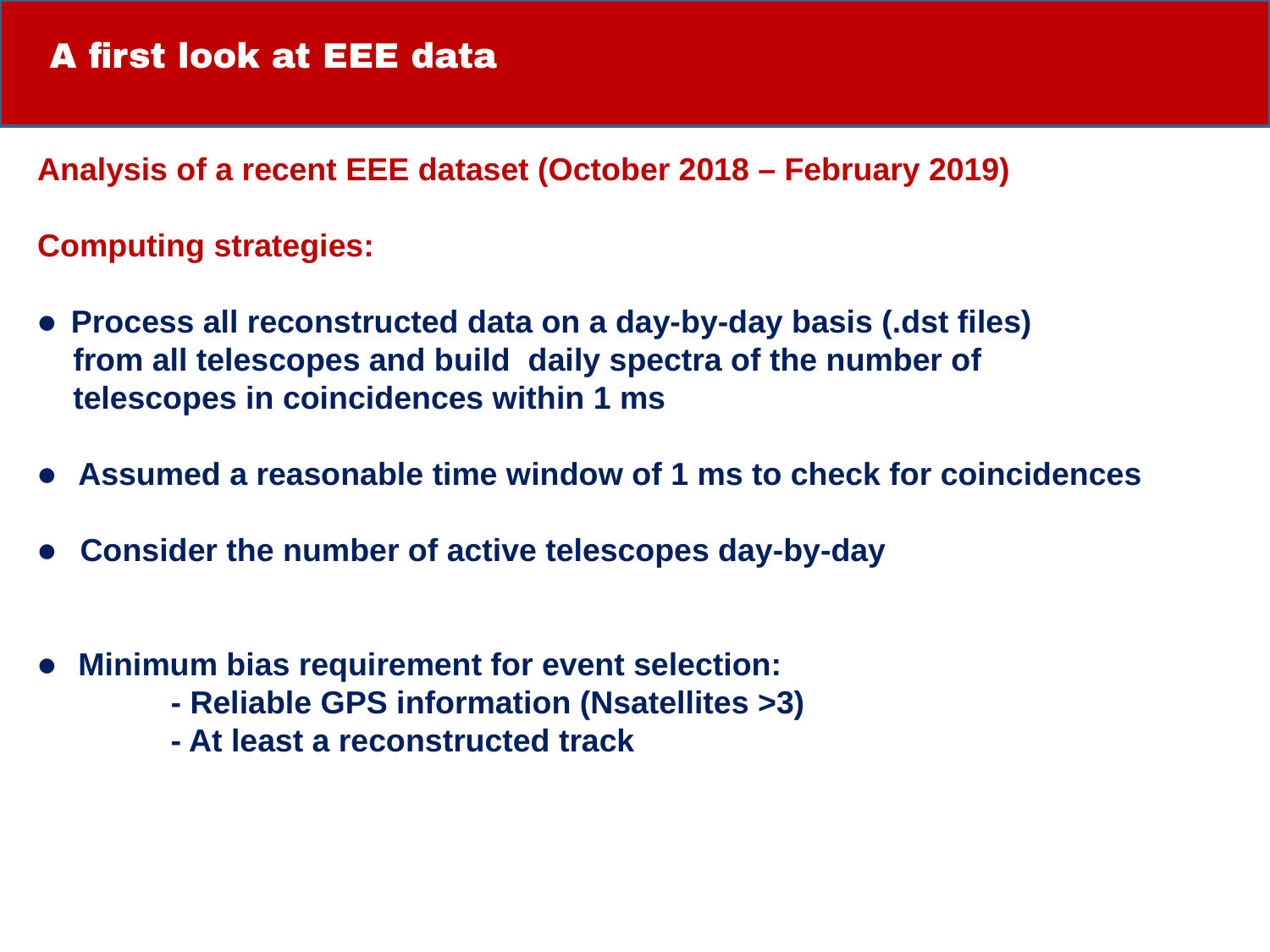

A first look at EEE data
Analysis of a recent EEE dataset (October 2018 – February 2019)

Computing strategies:

●  Process all reconstructed data on a day-by-day basis (.dst files)
    from all telescopes and build  daily spectra of the number of
    telescopes in coincidences within 1 ms

●   Assumed a reasonable time window of 1 ms to check for coincidences

●   Consider the number of active telescopes day-by-day

●   Minimum bias requirement for event selection:
               - Reliable GPS information (Nsatellites >3)
               - At least a reconstructed track